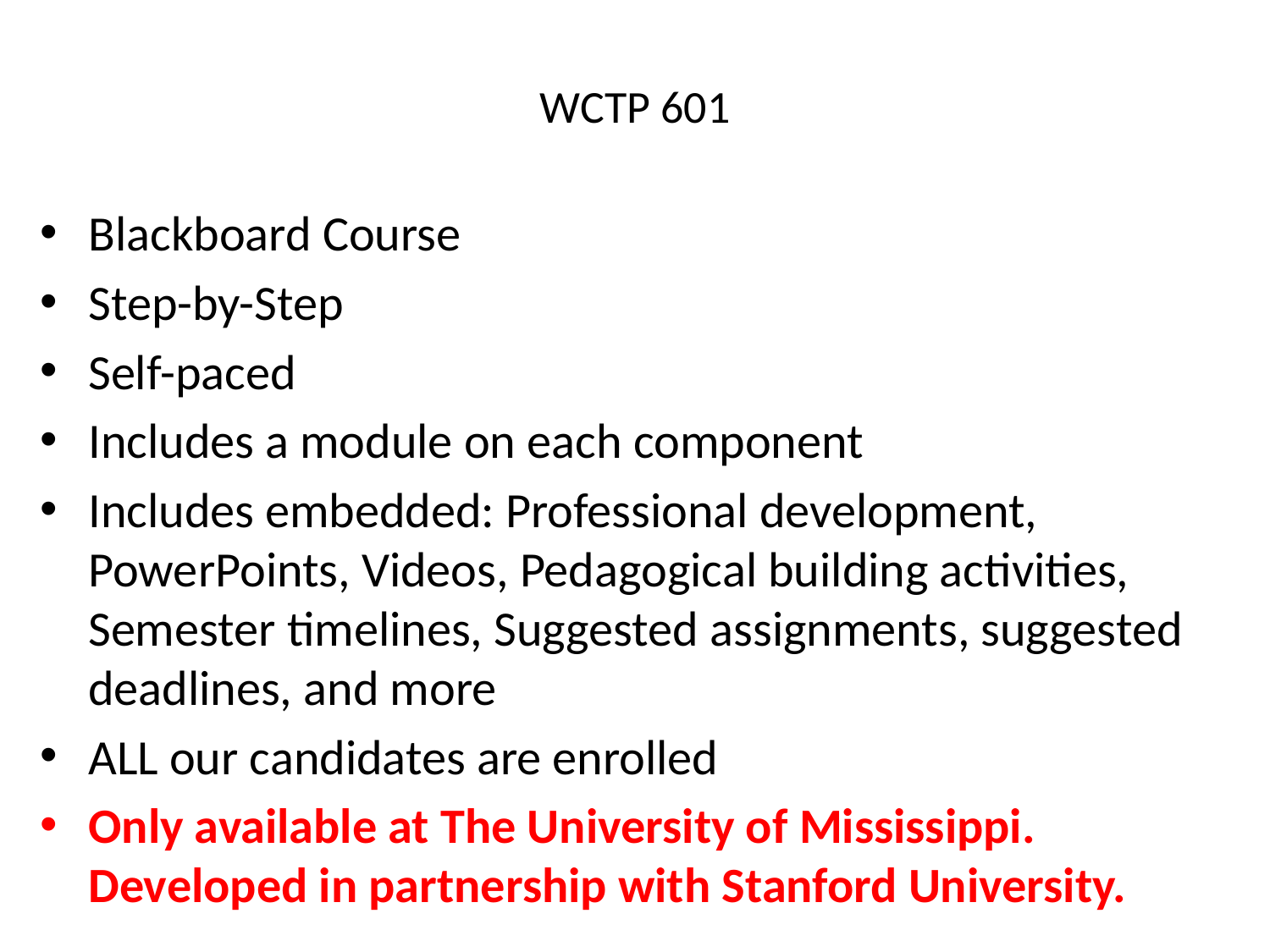

# WCTP 601
Blackboard Course
Step-by-Step
Self-paced
Includes a module on each component
Includes embedded: Professional development, PowerPoints, Videos, Pedagogical building activities, Semester timelines, Suggested assignments, suggested deadlines, and more
ALL our candidates are enrolled
Only available at The University of Mississippi. Developed in partnership with Stanford University.